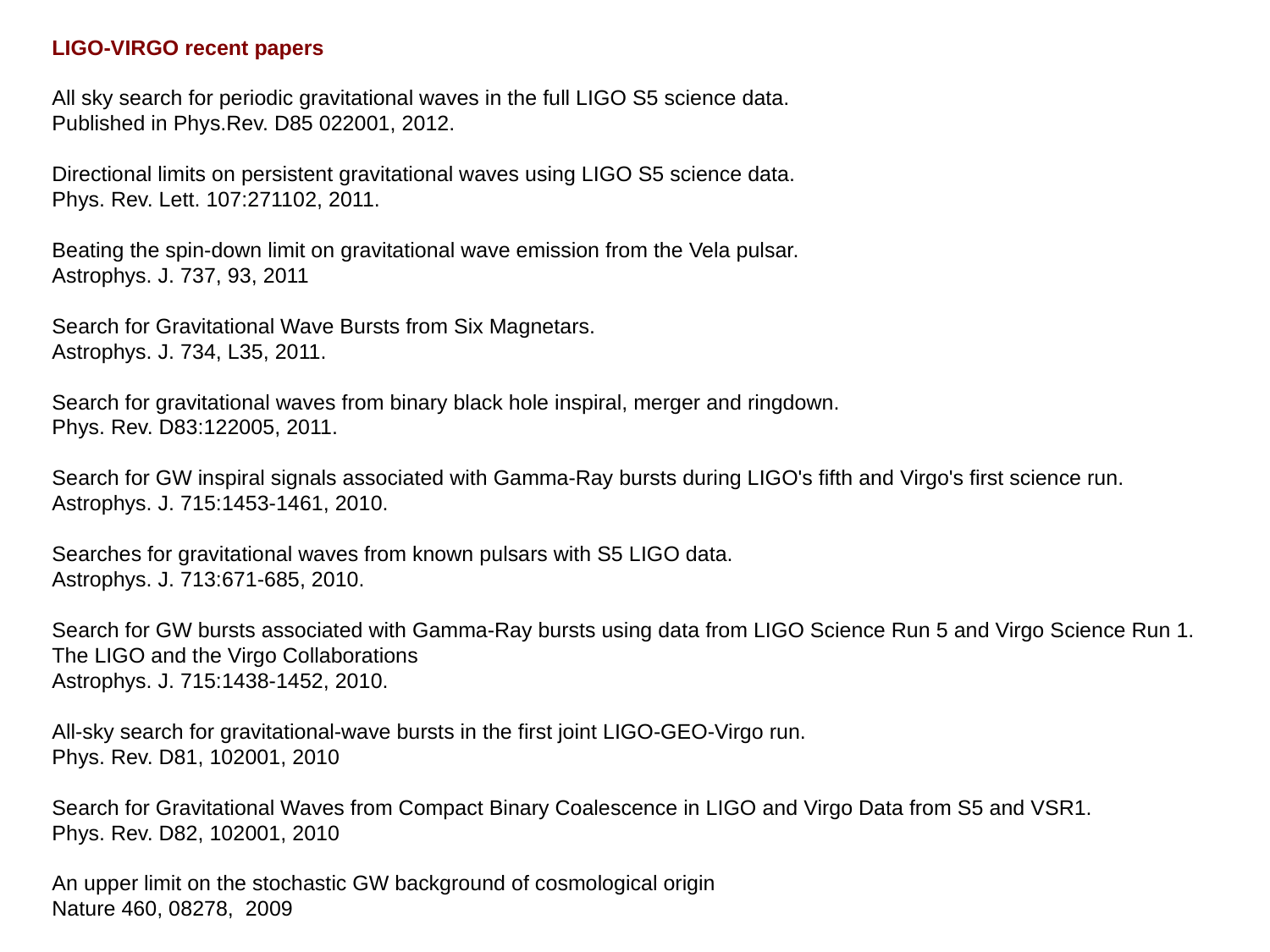

LIGO-VIRGO recent papers

All sky search for periodic gravitational waves in the full LIGO S5 science data.
Published in Phys.Rev. D85 022001, 2012.

Directional limits on persistent gravitational waves using LIGO S5 science data.
Phys. Rev. Lett. 107:271102, 2011.

Beating the spin-down limit on gravitational wave emission from the Vela pulsar.
Astrophys. J. 737, 93, 2011

Search for Gravitational Wave Bursts from Six Magnetars.
Astrophys. J. 734, L35, 2011.

Search for gravitational waves from binary black hole inspiral, merger and ringdown.
Phys. Rev. D83:122005, 2011.

Search for GW inspiral signals associated with Gamma-Ray bursts during LIGO's fifth and Virgo's first science run.
Astrophys. J. 715:1453-1461, 2010.

Searches for gravitational waves from known pulsars with S5 LIGO data.
Astrophys. J. 713:671-685, 2010.

Search for GW bursts associated with Gamma-Ray bursts using data from LIGO Science Run 5 and Virgo Science Run 1.
The LIGO and the Virgo Collaborations
Astrophys. J. 715:1438-1452, 2010.

All-sky search for gravitational-wave bursts in the first joint LIGO-GEO-Virgo run.
Phys. Rev. D81, 102001, 2010

Search for Gravitational Waves from Compact Binary Coalescence in LIGO and Virgo Data from S5 and VSR1.
Phys. Rev. D82, 102001, 2010

An upper limit on the stochastic GW background of cosmological origin
Nature 460, 08278,  2009